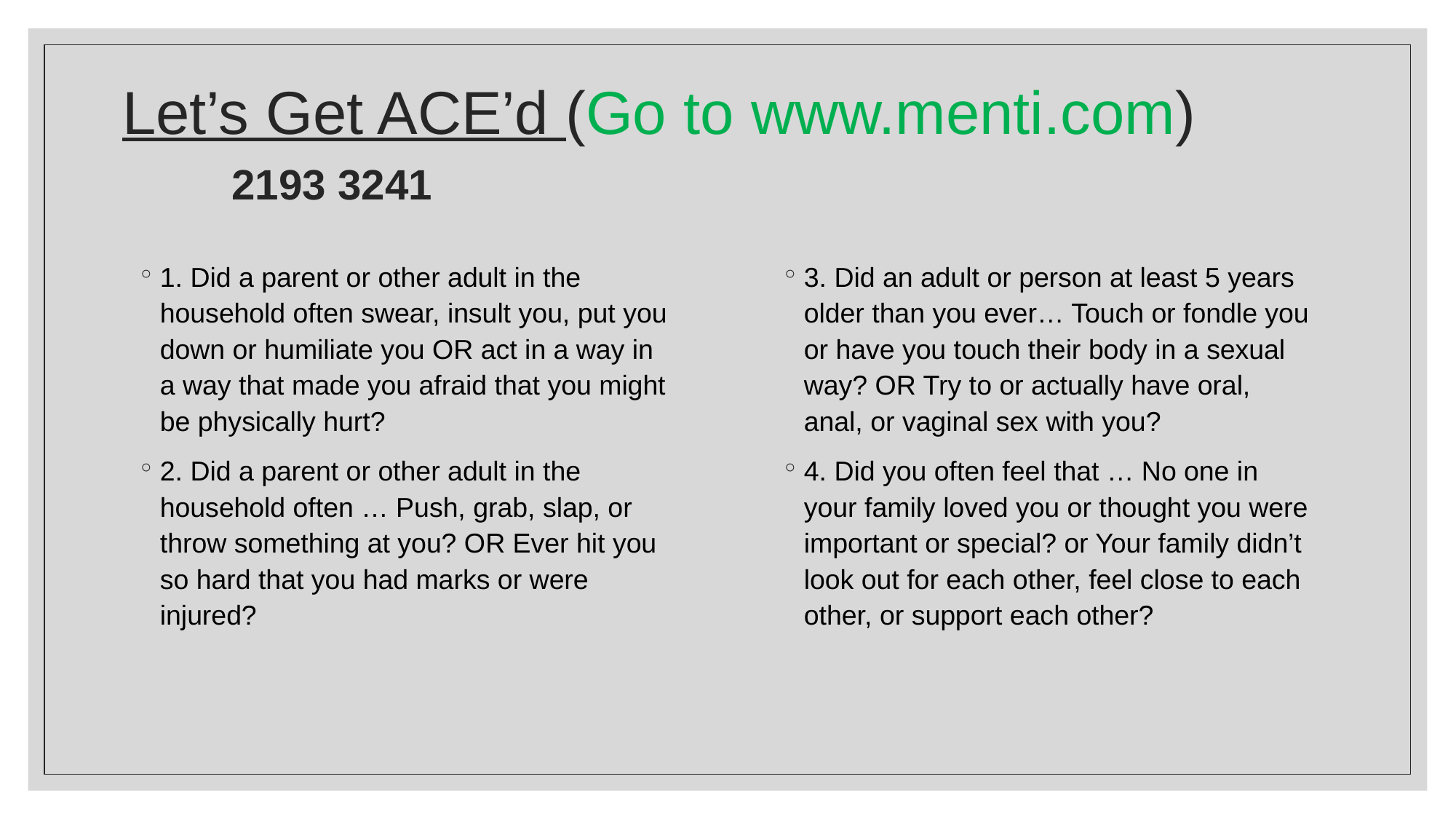

# Let’s Get ACE’d (Go to www.menti.com) 2193 3241
1. Did a parent or other adult in the household often swear, insult you, put you down or humiliate you OR act in a way in a way that made you afraid that you might be physically hurt?
2. Did a parent or other adult in the household often … Push, grab, slap, or throw something at you? OR Ever hit you so hard that you had marks or were injured?
3. Did an adult or person at least 5 years older than you ever… Touch or fondle you or have you touch their body in a sexual way? OR Try to or actually have oral, anal, or vaginal sex with you?
4. Did you often feel that … No one in your family loved you or thought you were important or special? or Your family didn’t look out for each other, feel close to each other, or support each other?